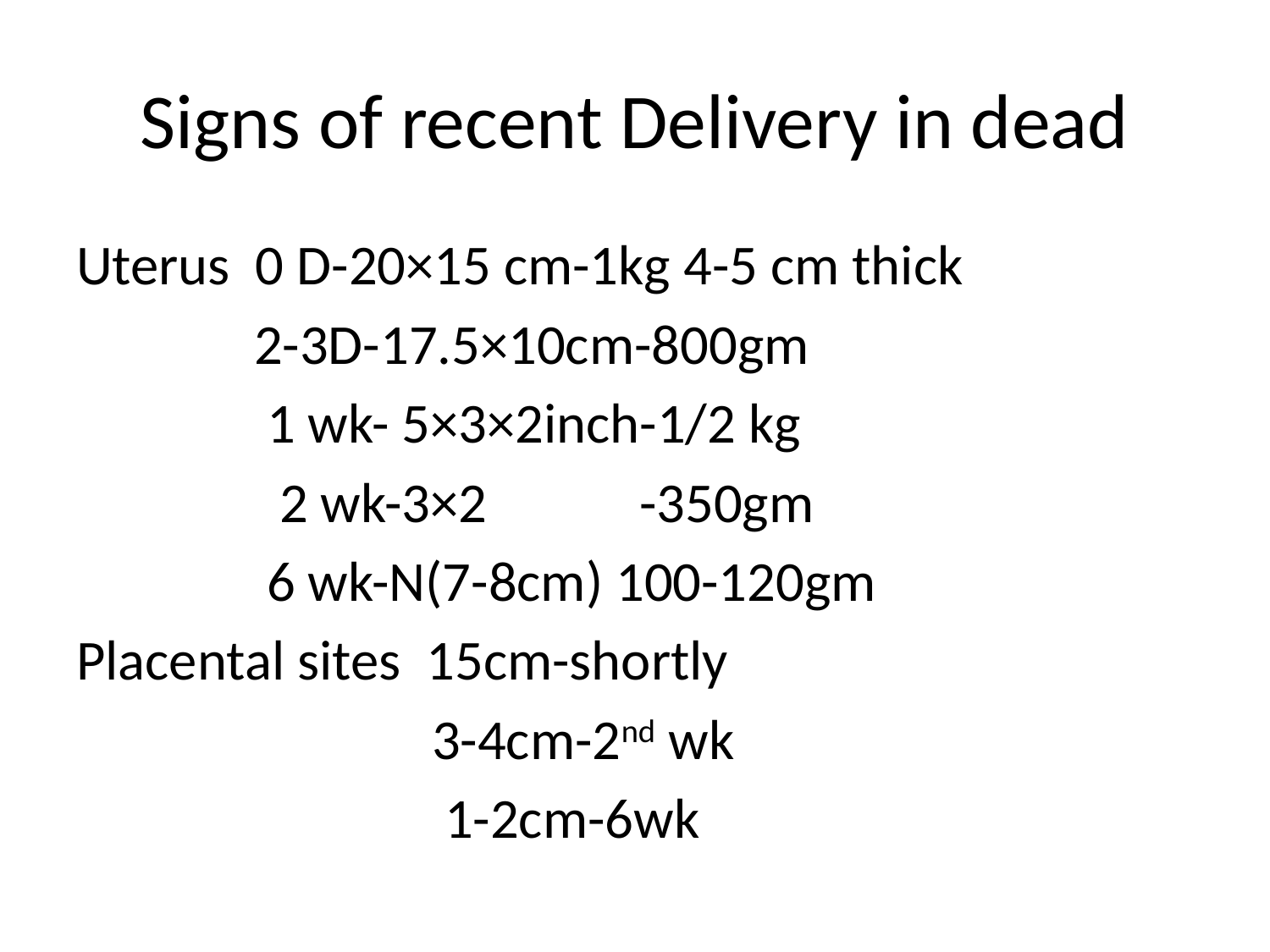

# Signs of recent Delivery in dead
Uterus  0 D-20×15 cm-1kg 4-5 cm thick
              2-3D-17.5×10cm-800gm
               1 wk- 5×3×2inch-1/2 kg
                2 wk-3×2            -350gm
               6 wk-N(7-8cm) 100-120gm
Placental sites  15cm-shortly
                            3-4cm-2nd wk
                             1-2cm-6wk